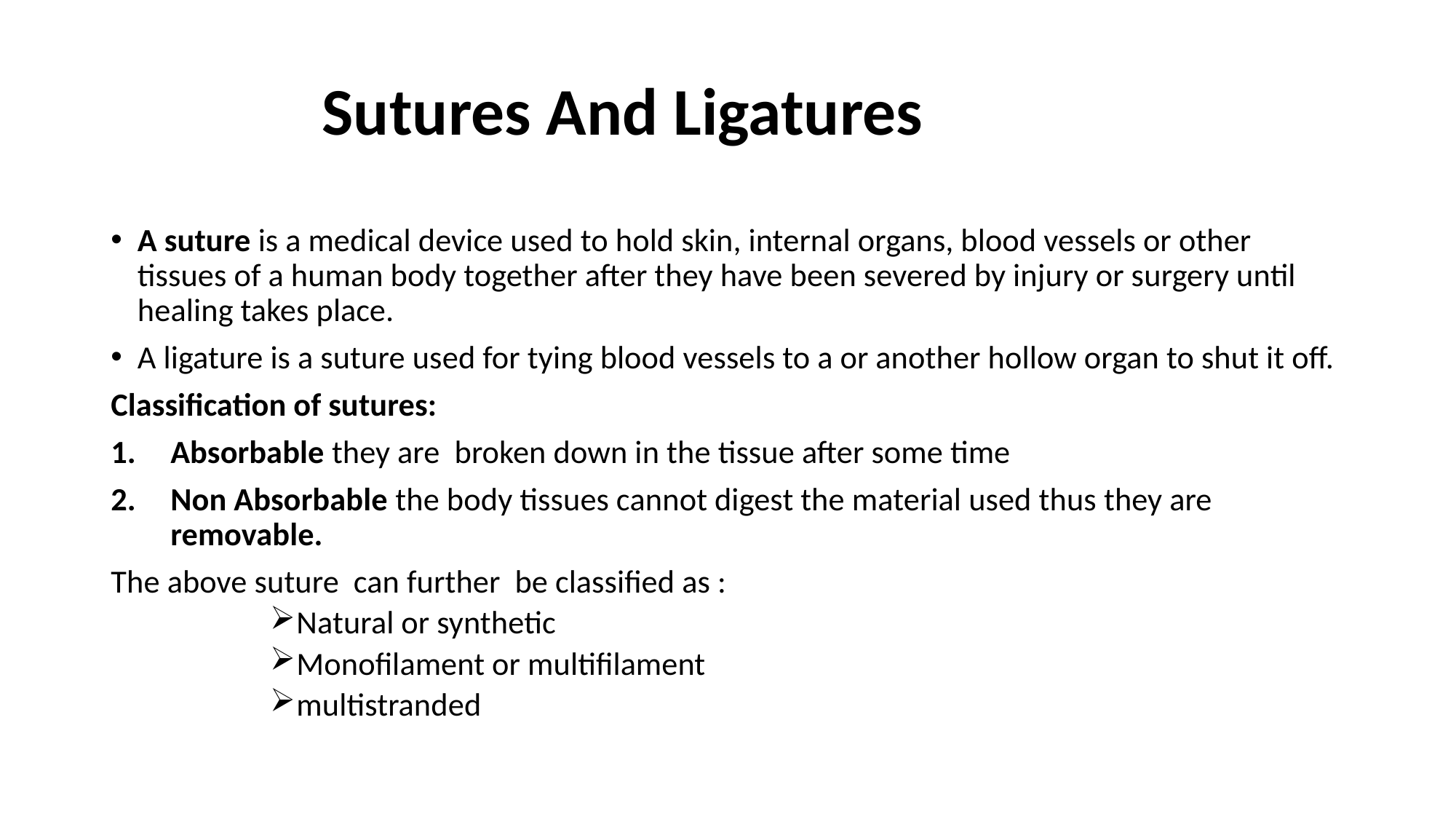

# Sutures And Ligatures
A suture is a medical device used to hold skin, internal organs, blood vessels or other tissues of a human body together after they have been severed by injury or surgery until healing takes place.
A ligature is a suture used for tying blood vessels to a or another hollow organ to shut it off.
Classification of sutures:
Absorbable they are  broken down in the tissue after some time
Non Absorbable the body tissues cannot digest the material used thus they are removable.
The above suture  can further  be classified as :
Natural or synthetic
Monofilament or multifilament
multistranded